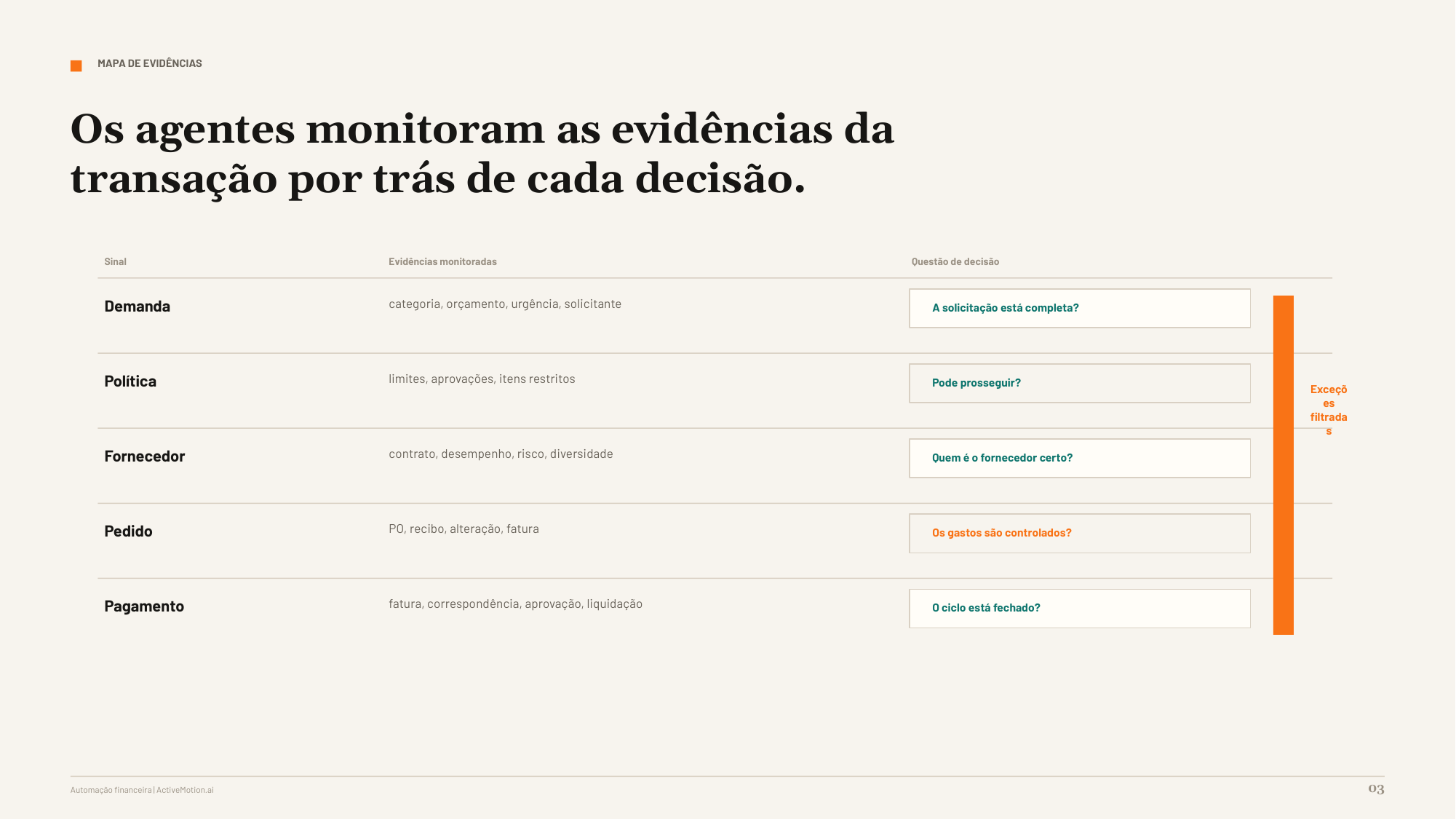

MAPA DE EVIDÊNCIAS

Os agentes monitoram as evidências da transação por trás de cada decisão.
Sinal
Evidências monitoradas
Questão de decisão

Demanda
categoria, orçamento, urgência, solicitante

A solicitação está completa?

Política
limites, aprovações, itens restritos
Pode prosseguir?
Exceções filtradas

Fornecedor
contrato, desempenho, risco, diversidade
Quem é o fornecedor certo?

Pedido
PO, recibo, alteração, fatura
Os gastos são controlados?

Pagamento
fatura, correspondência, aprovação, liquidação
O ciclo está fechado?

03
Automação financeira | ActiveMotion.ai